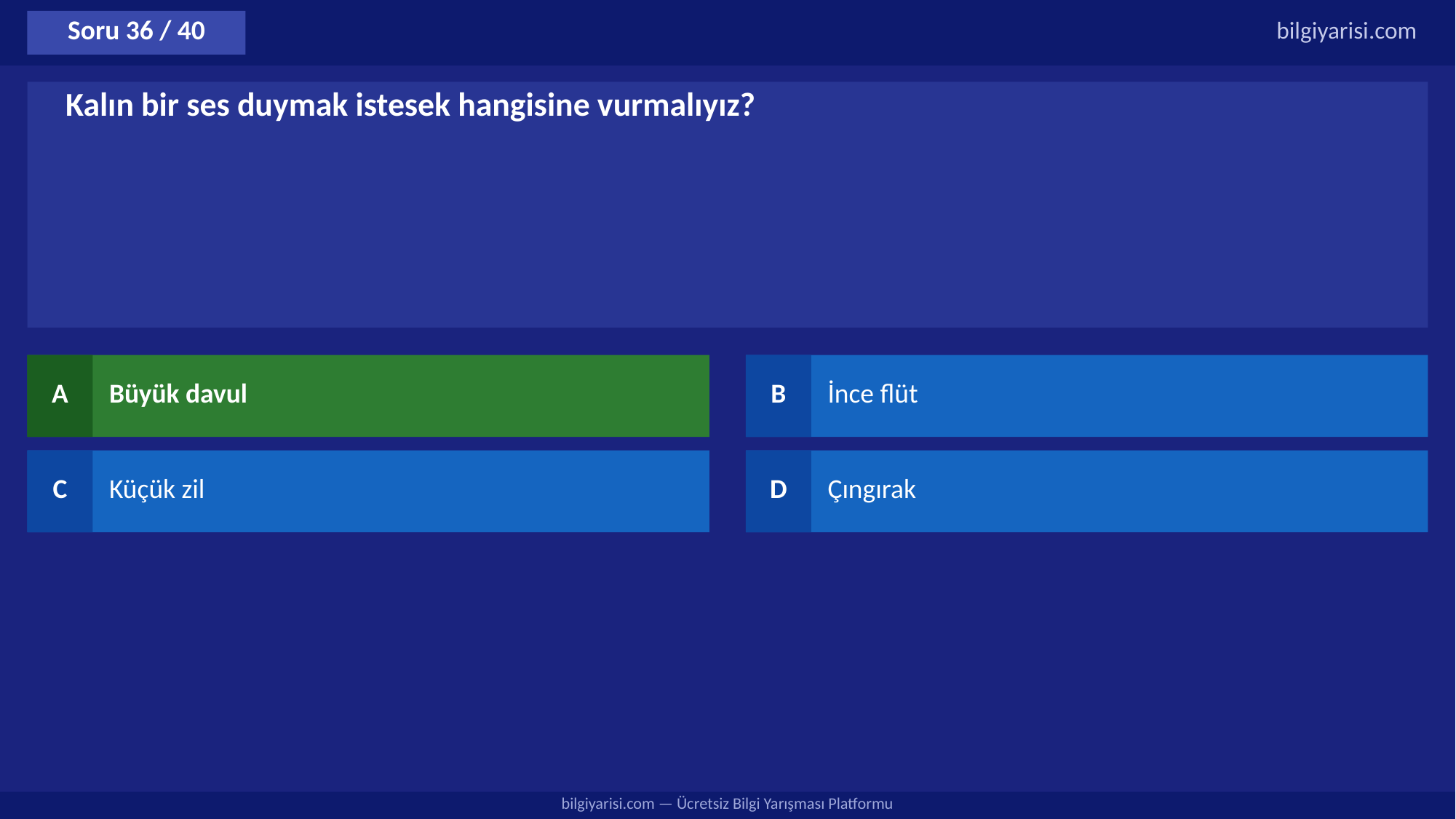

Soru 36 / 40
bilgiyarisi.com

Kalın bir ses duymak istesek hangisine vurmalıyız?

A
Büyük davul

B
İnce flüt

C
Küçük zil

D
Çıngırak
bilgiyarisi.com — Ücretsiz Bilgi Yarışması Platformu